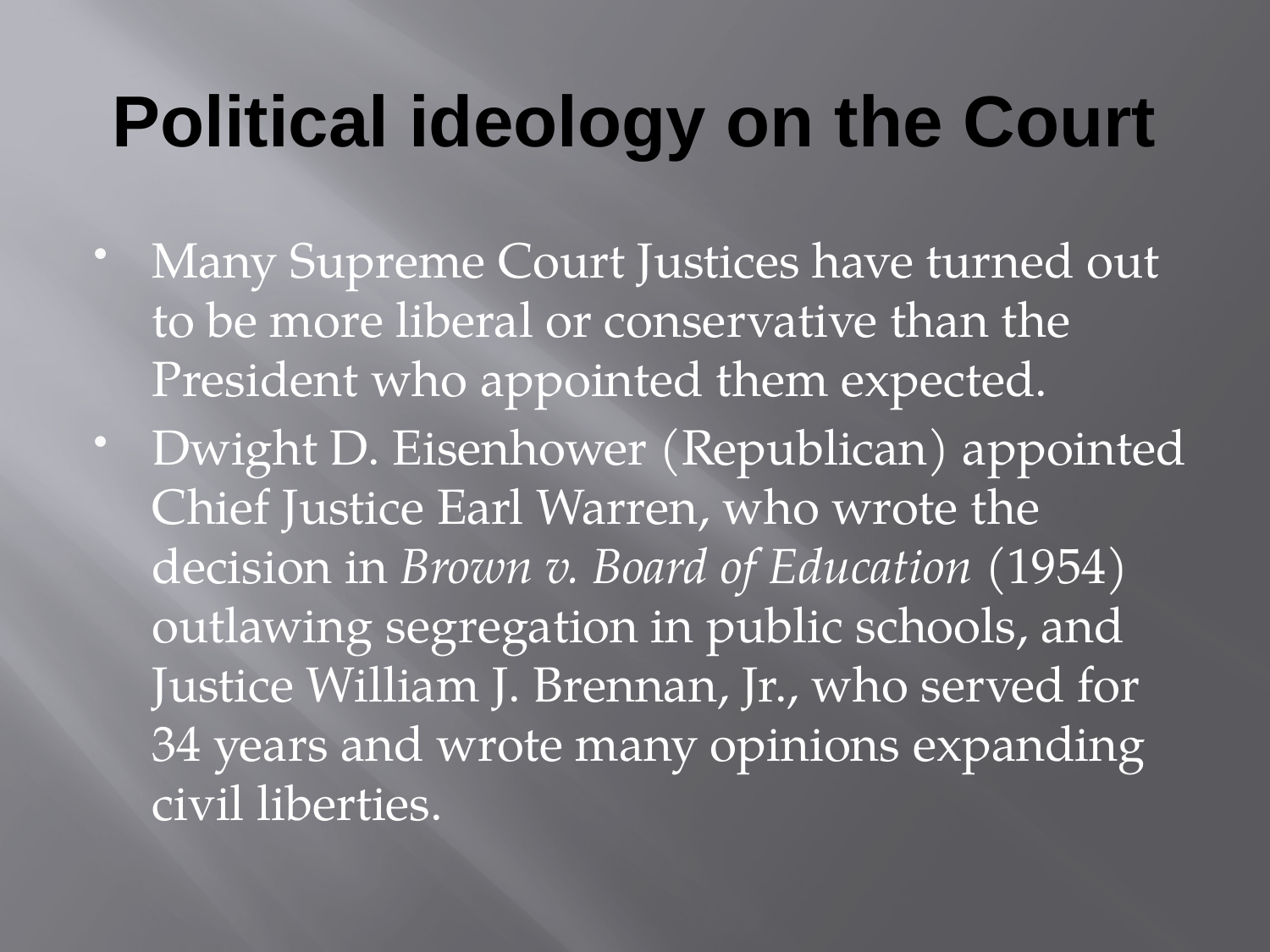

# Political ideology on the Court
Many Supreme Court Justices have turned out to be more liberal or conservative than the President who appointed them expected.
Dwight D. Eisenhower (Republican) appointed Chief Justice Earl Warren, who wrote the decision in Brown v. Board of Education (1954) outlawing segregation in public schools, and Justice William J. Brennan, Jr., who served for 34 years and wrote many opinions expanding civil liberties.